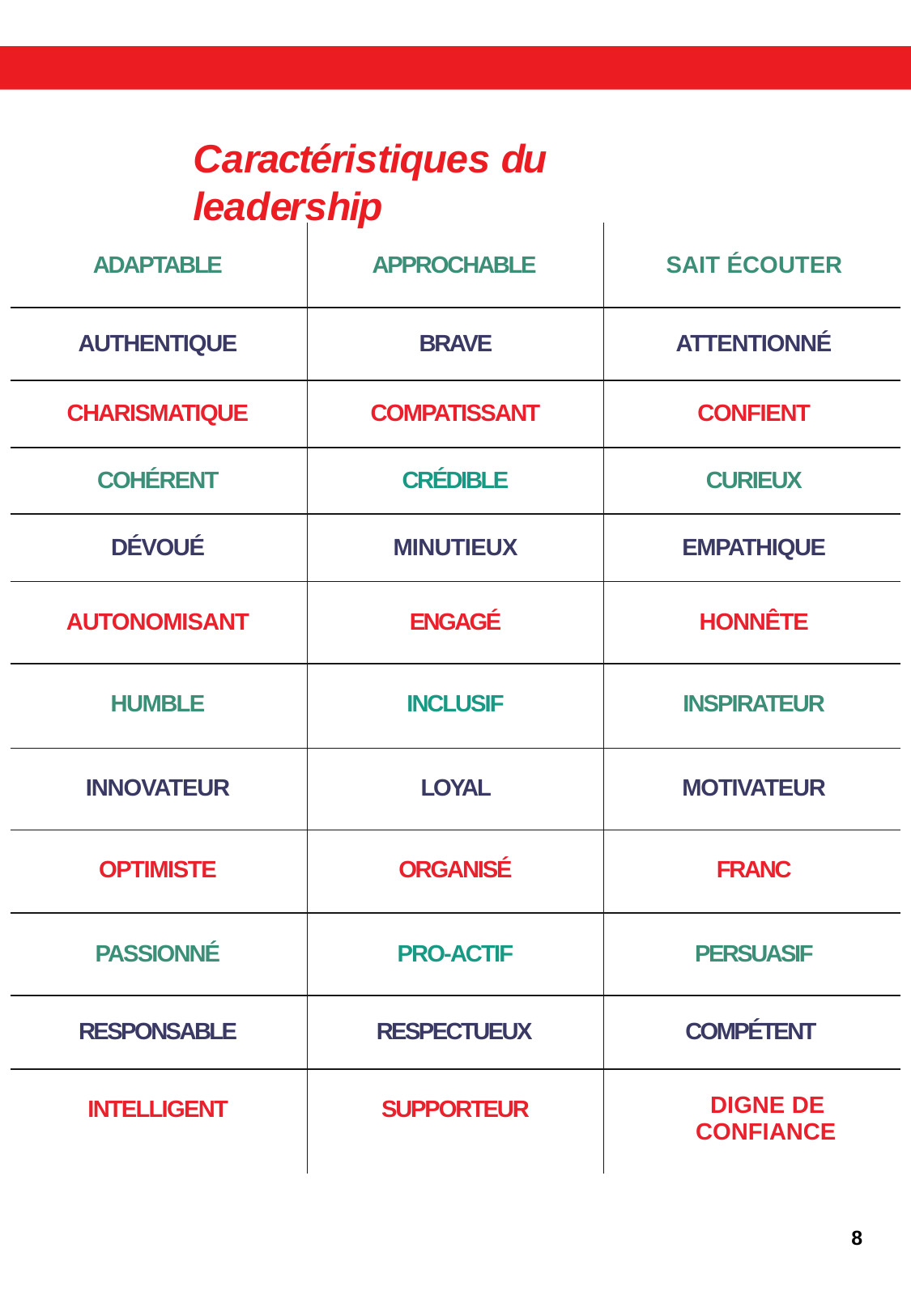

Caractéristiques du leadership
| ADAPTABLE | APPROCHABLE | SAIT ÉCOUTER |
| --- | --- | --- |
| AUTHENTIQUE | BRAVE | ATTENTIONNÉ |
| CHARISMATIQUE | COMPATISSANT | CONFIENT |
| COHÉRENT | CRÉDIBLE | CURIEUX |
| DÉVOUÉ | MINUTIEUX | EMPATHIQUE |
| AUTONOMISANT | ENGAGÉ | HONNÊTE |
| HUMBLE | INCLUSIF | INSPIRATEUR |
| INNOVATEUR | LOYAL | MOTIVATEUR |
| OPTIMISTE | ORGANISÉ | FRANC |
| PASSIONNÉ | PRO-ACTIF | PERSUASIF |
| RESPONSABLE | RESPECTUEUX | COMPÉTENT |
| INTELLIGENT | SUPPORTEUR | DIGNE DE CONFIANCE |
8